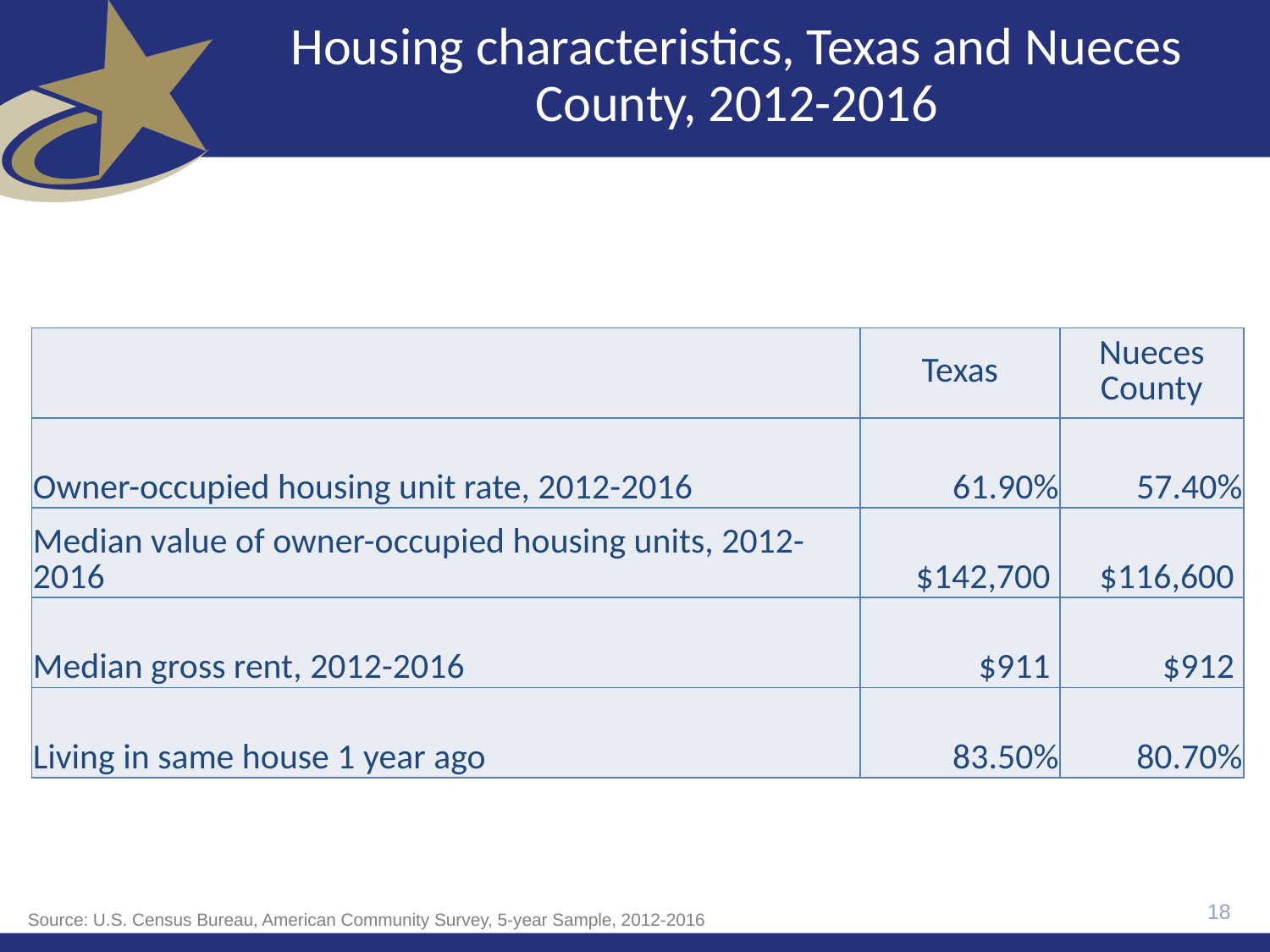

# Housing characteristics, Texas and Nueces County, 2012-2016
|  | Texas | Nueces County |
| --- | --- | --- |
| Owner-occupied housing unit rate, 2012-2016 | 61.90% | 57.40% |
| Median value of owner-occupied housing units, 2012-2016 | $142,700 | $116,600 |
| Median gross rent, 2012-2016 | $911 | $912 |
| Living in same house 1 year ago | 83.50% | 80.70% |
18
Source: U.S. Census Bureau, American Community Survey, 5-year Sample, 2012-2016